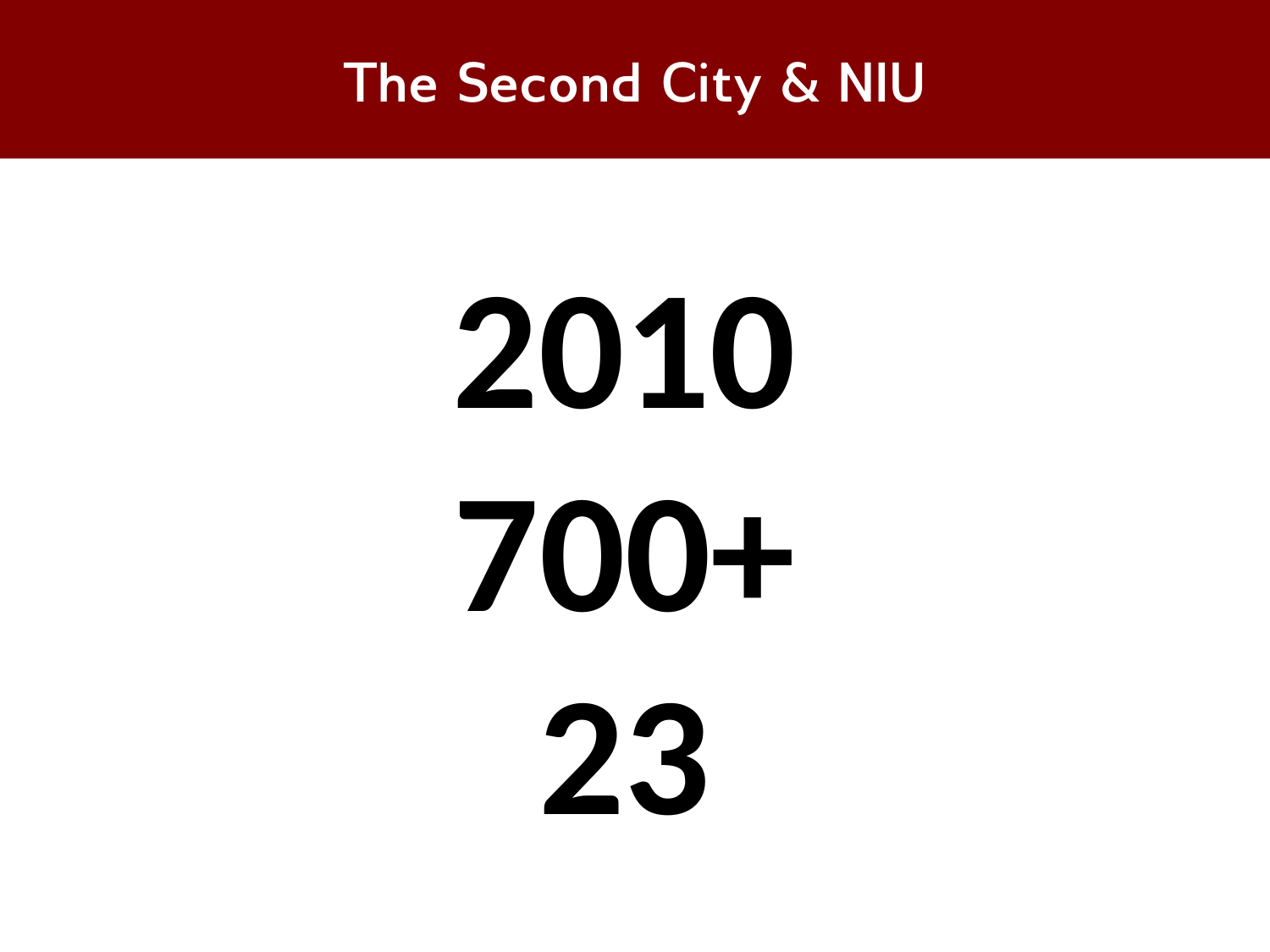

# The Second City & NIU
2010
700+
23